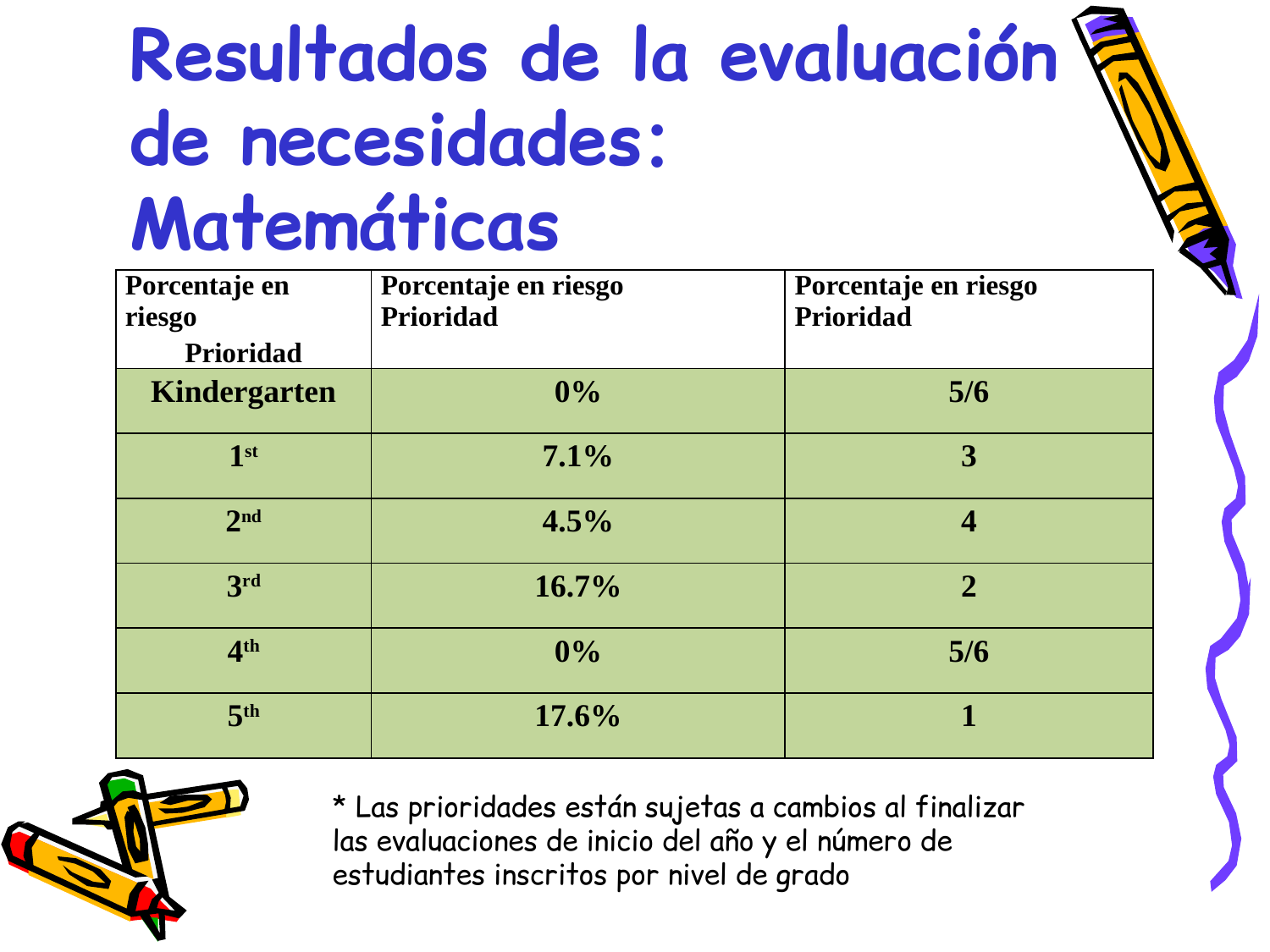

# Resultados de la evaluación de necesidades: Matemáticas

| Porcentaje en riesgo Prioridad | Porcentaje en riesgo Prioridad | Porcentaje en riesgo Prioridad |
| --- | --- | --- |
| Kindergarten | 0% | 5/6 |
| 1st | 7.1% | 3 |
| 2nd | 4.5% | 4 |
| 3rd | 16.7% | 2 |
| 4th | 0% | 5/6 |
| 5th | 17.6% | 1 |
* Las prioridades están sujetas a cambios al finalizar las evaluaciones de inicio del año y el número de estudiantes inscritos por nivel de grado